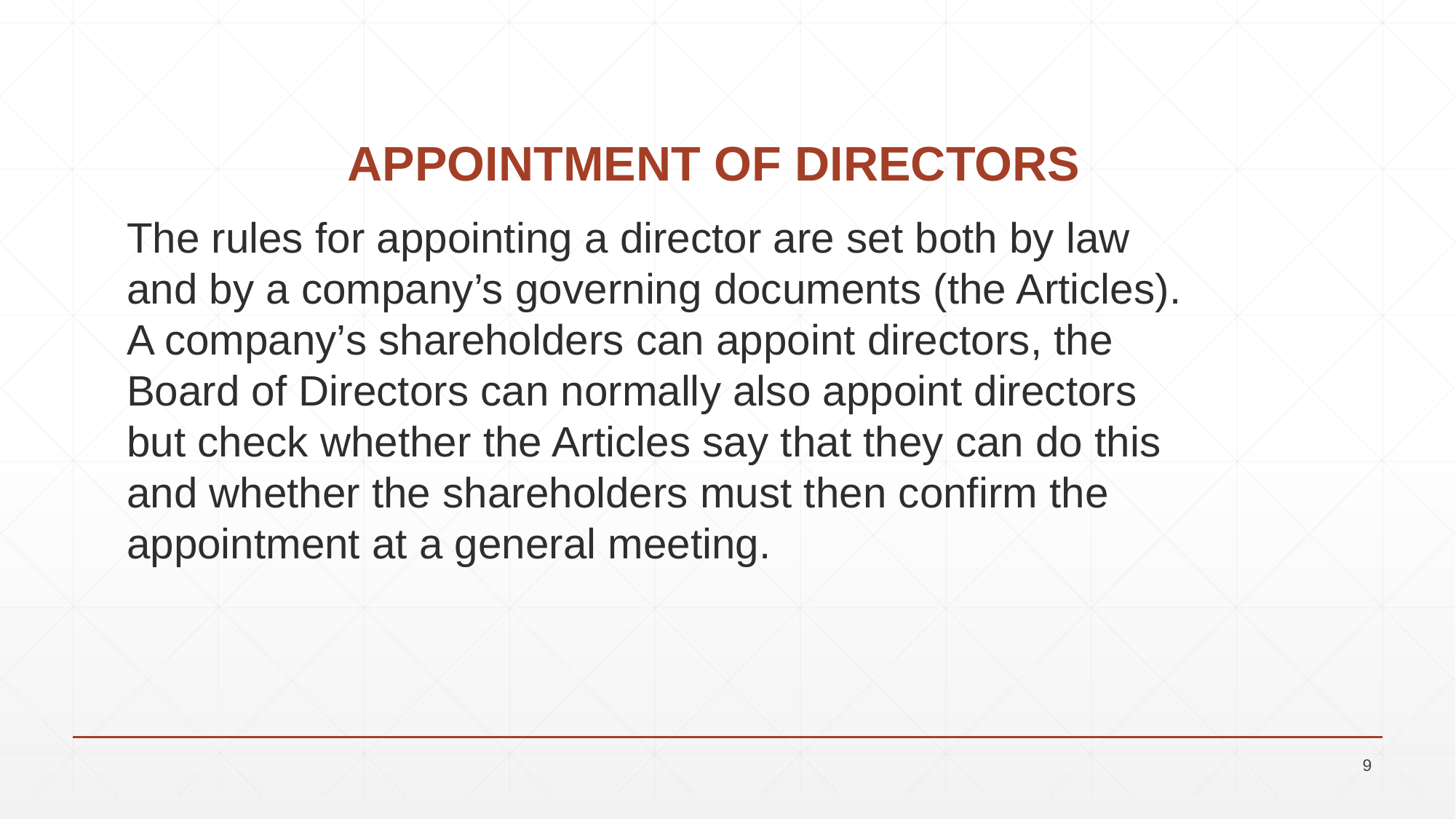

# APPOINTMENT OF DIRECTORS
The rules for appointing a director are set both by law and by a company’s governing documents (the Articles). A company’s shareholders can appoint directors, the Board of Directors can normally also appoint directors but check whether the Articles say that they can do this and whether the shareholders must then confirm the appointment at a general meeting.

9